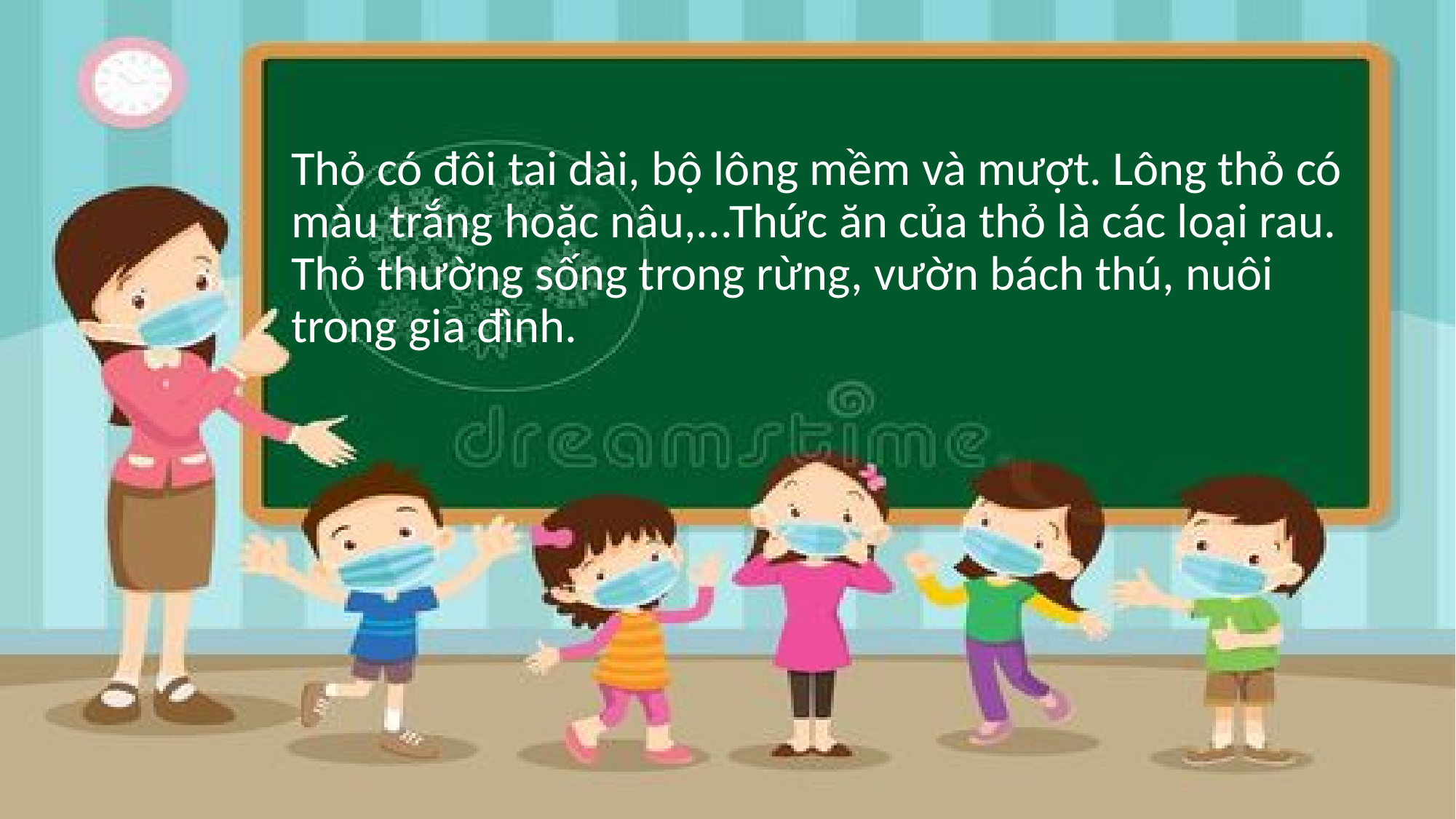

# Thỏ có đôi tai dài, bộ lông mềm và mượt. Lông thỏ có màu trắng hoặc nâu,...Thức ăn của thỏ là các loại rau. Thỏ thường sống trong rừng, vườn bách thú, nuôi trong gia đình.